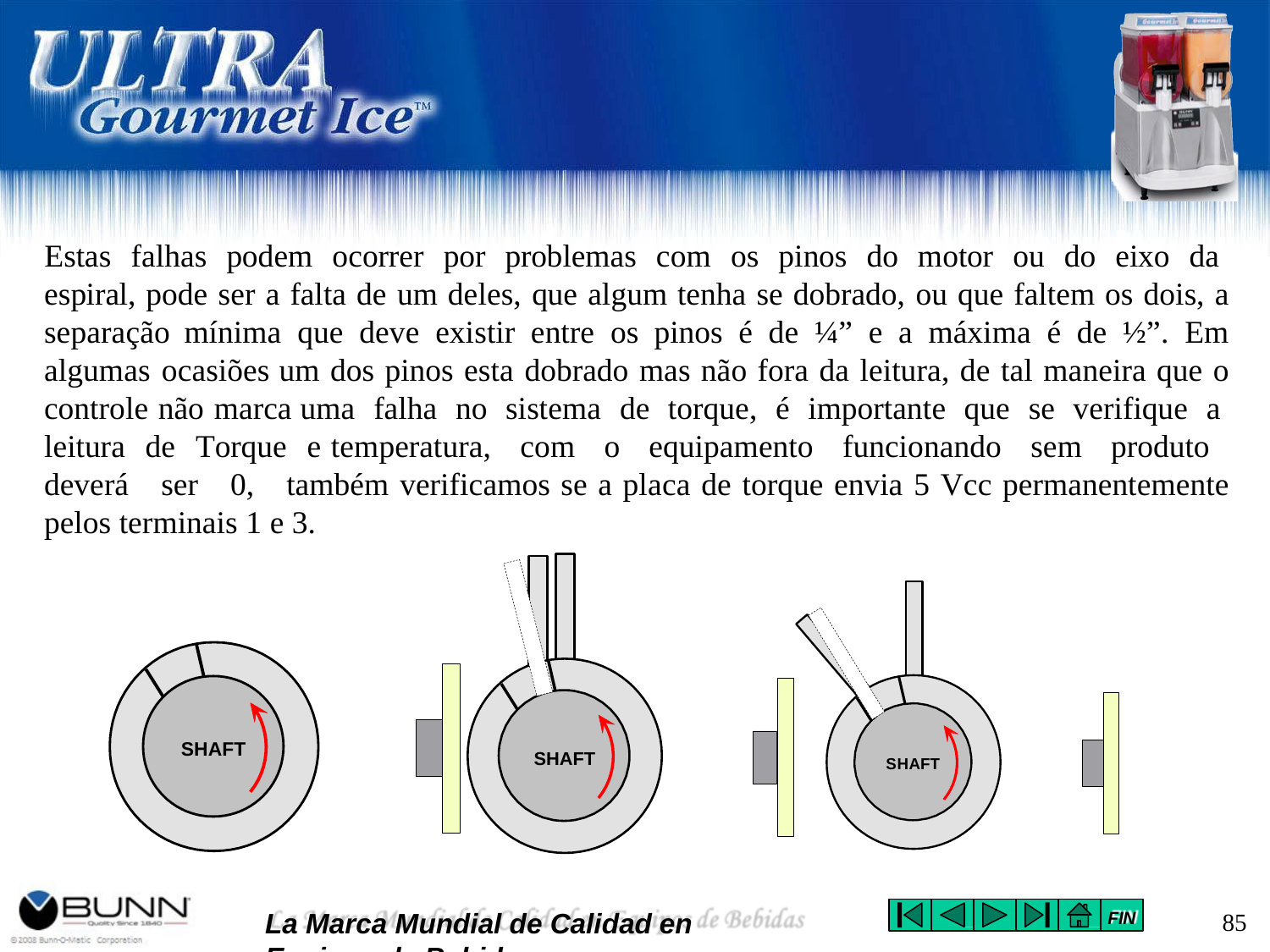

# Estas  falhas  podem  ocorrer  por  problemas  com  os  pinos  do  motor  ou  do  eixo  da  espiral, pode ser a falta de um deles, que algum tenha se dobrado, ou que faltem os dois, a separação mínima que deve existir entre os pinos é de ¼” e a máxima é de ½”. Em algumas ocasiões um dos pinos esta dobrado mas não fora da leitura, de tal maneira que o controle não marca uma  falha  no  sistema  de  torque,  é  importante  que  se  verifique  a  leitura  de  Torque  e temperatura,   com   o   equipamento   funcionando   sem   produto   deverá   ser   0,   também verificamos se a placa de torque envia 5 Vcc permanentemente pelos terminais 1 e 3.

SHAFT

SHAFT
SHAFT

La Marca Mundial de Calidad en Equipos de Bebidas
85
FIN